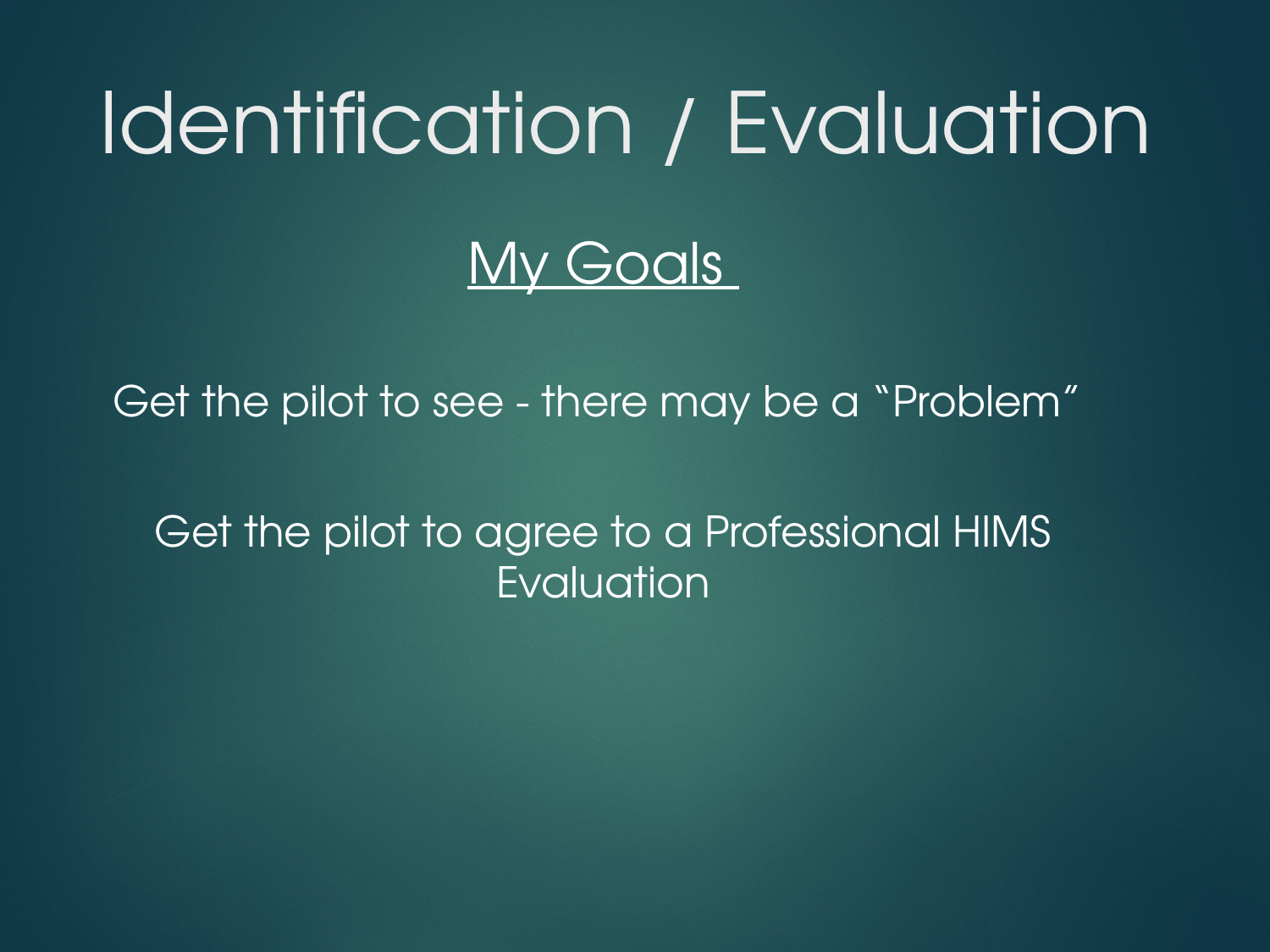

# Identification / Evaluation

My Goals

Get the pilot to see - there may be a “Problem”

Get the pilot to agree to a Professional HIMS Evaluation